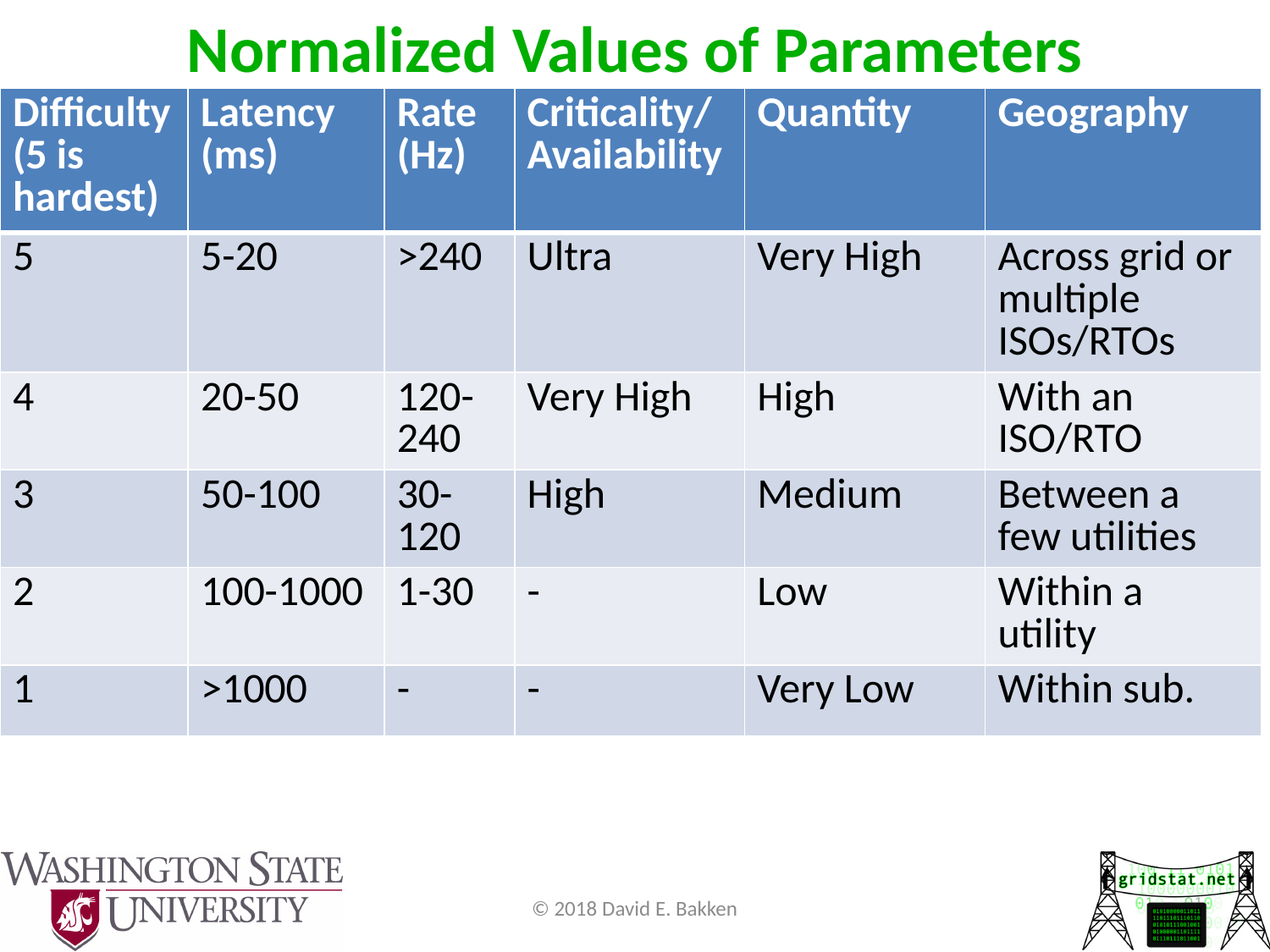

# Normalized Values of Parameters
| Difficulty (5 is hardest) | Latency (ms) | Rate (Hz) | Criticality/ Availability | Quantity | Geography |
| --- | --- | --- | --- | --- | --- |
| 5 | 5-20 | >240 | Ultra | Very High | Across grid or multiple ISOs/RTOs |
| 4 | 20-50 | 120- 240 | Very High | High | With an ISO/RTO |
| 3 | 50-100 | 30- 120 | High | Medium | Between a few utilities |
| 2 | 100-1000 | 1-30 | - | Low | Within a utility |
| 1 | >1000 | - | - | Very Low | Within sub. |
© 2018 David E. Bakken